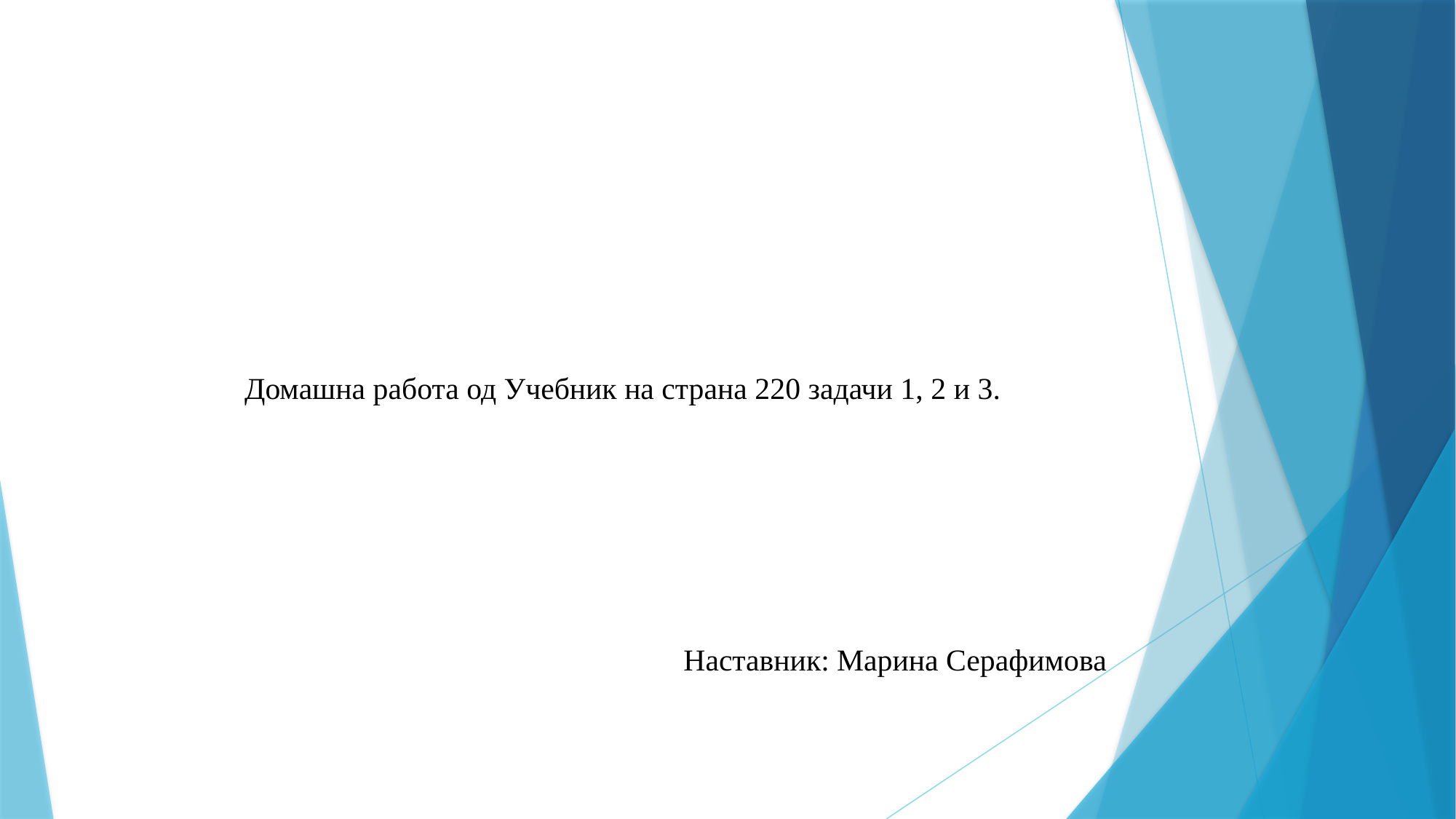

Домашна работа од Учебник на страна 220 задачи 1, 2 и 3.
Наставник: Марина Серафимова